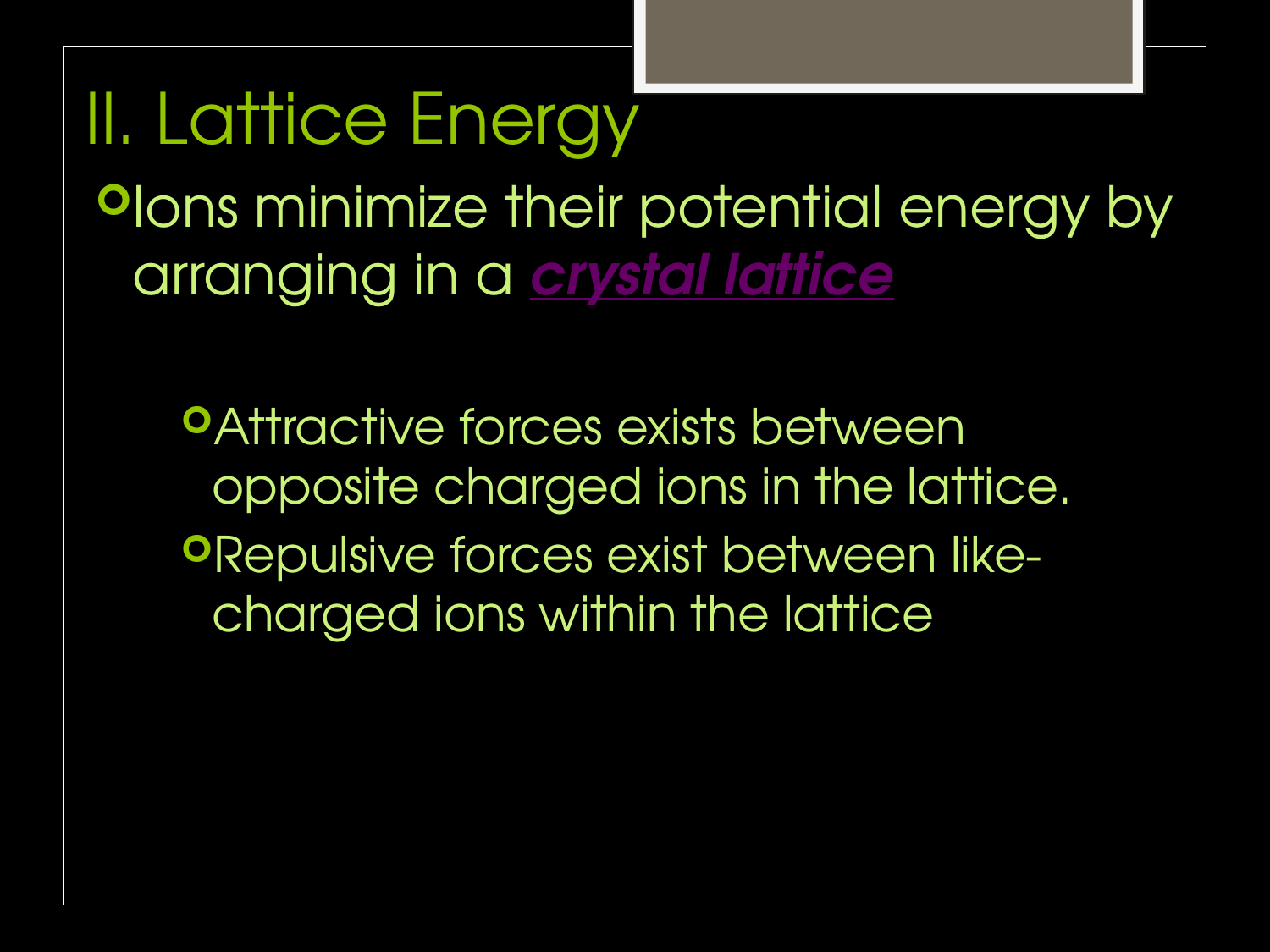

# II. Lattice Energy
Ions minimize their potential energy by arranging in a crystal lattice

Attractive forces exists between opposite charged ions in the lattice.
Repulsive forces exist between like-charged ions within the lattice